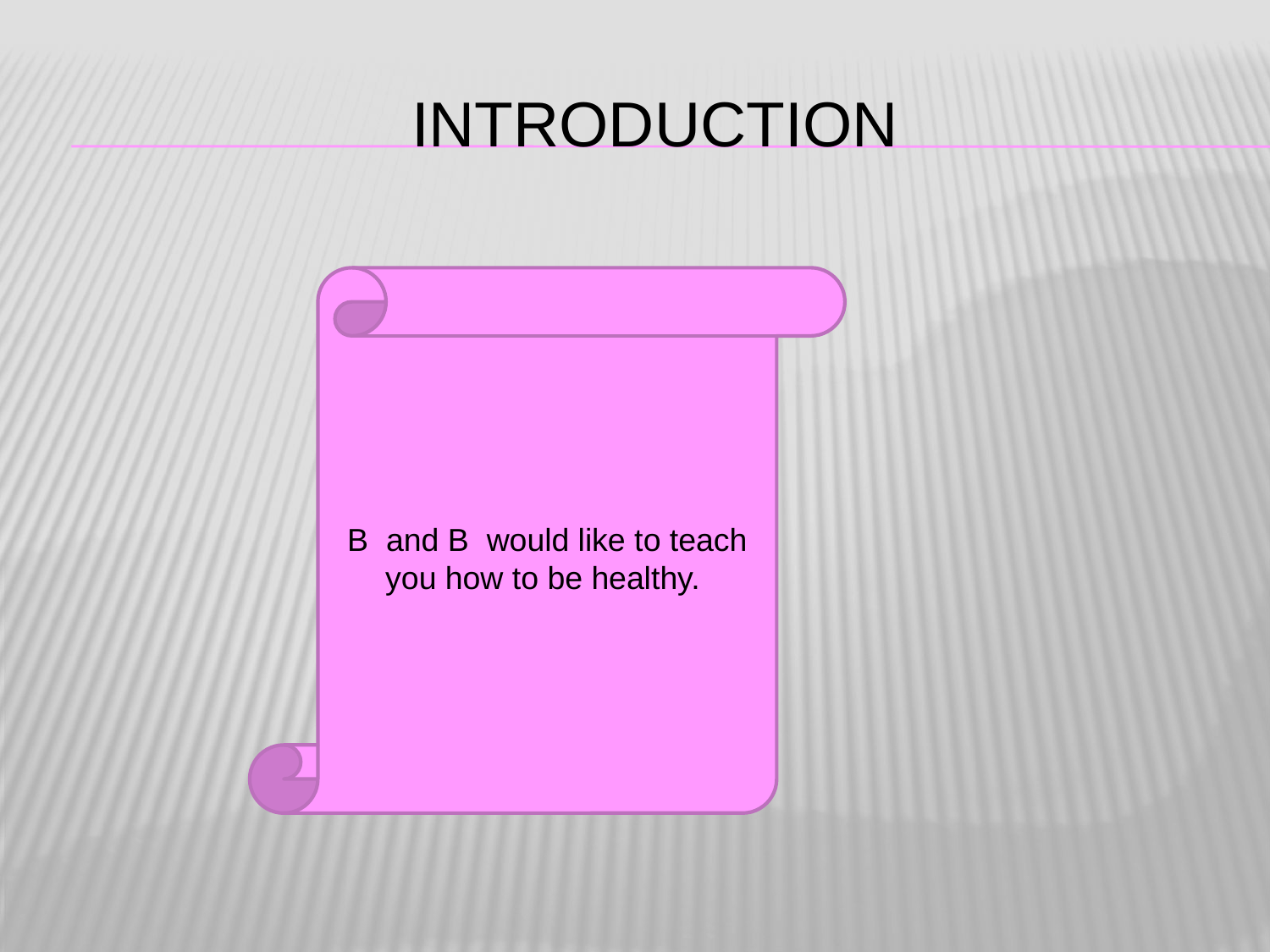

# Introduction
B  and B  would like to teach you how to be healthy.